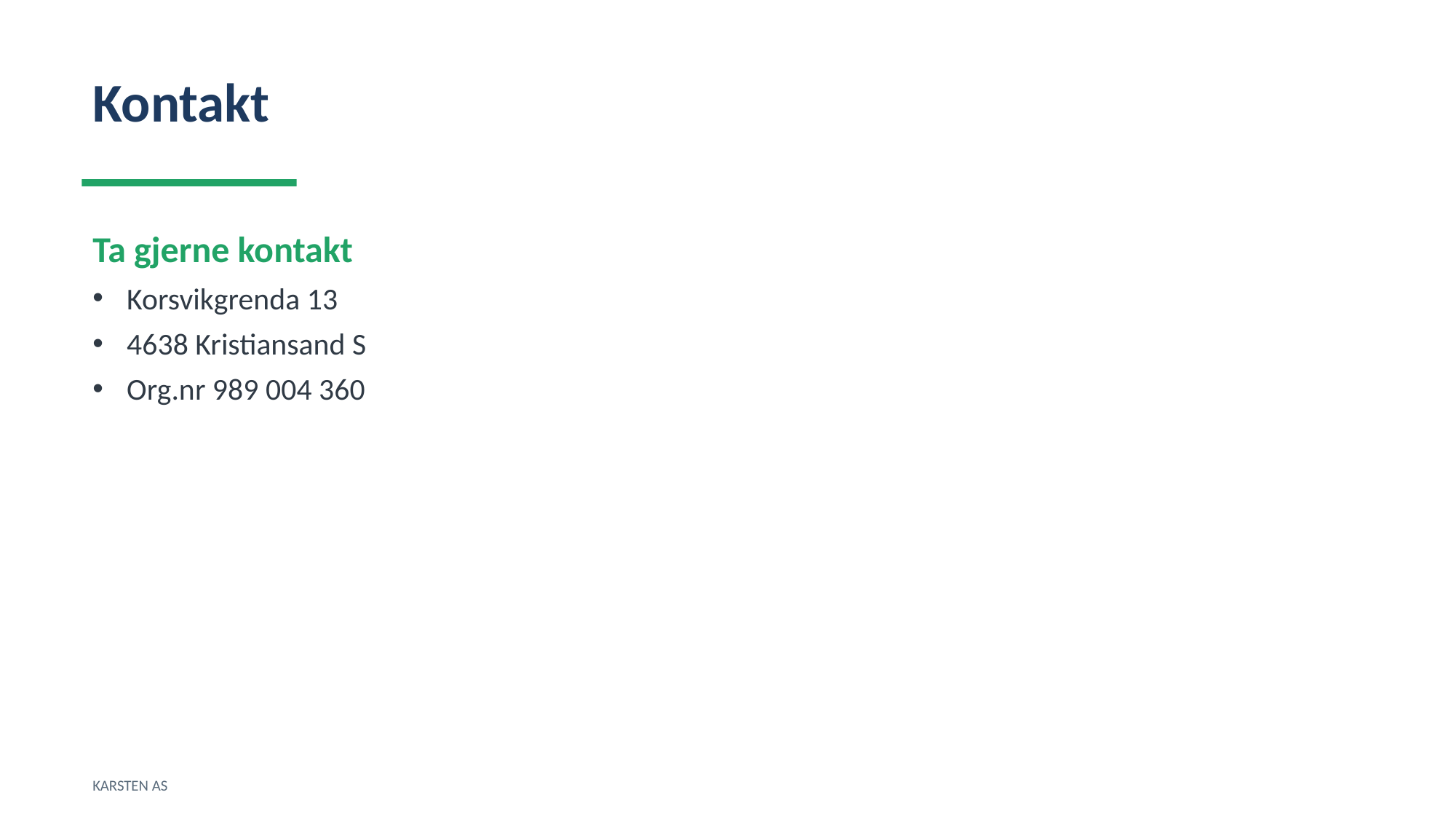

Kontakt

Ta gjerne kontakt
Korsvikgrenda 13
4638 Kristiansand S
Org.nr 989 004 360
KARSTEN AS